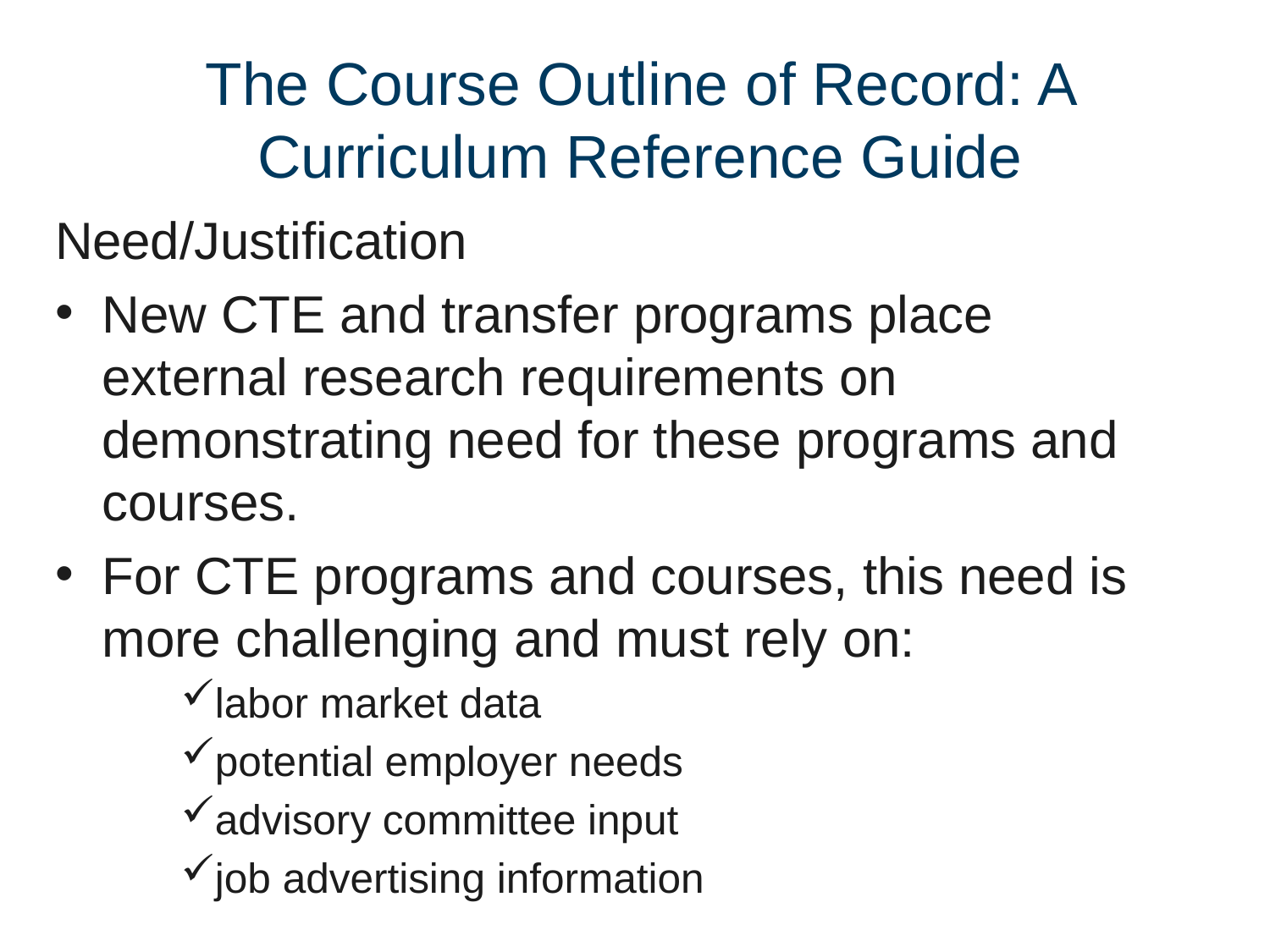

# The Course Outline of Record: A Curriculum Reference Guide
Need/Justification
New CTE and transfer programs place external research requirements on demonstrating need for these programs and courses.
For CTE programs and courses, this need is more challenging and must rely on:
labor market data
potential employer needs
advisory committee input
job advertising information